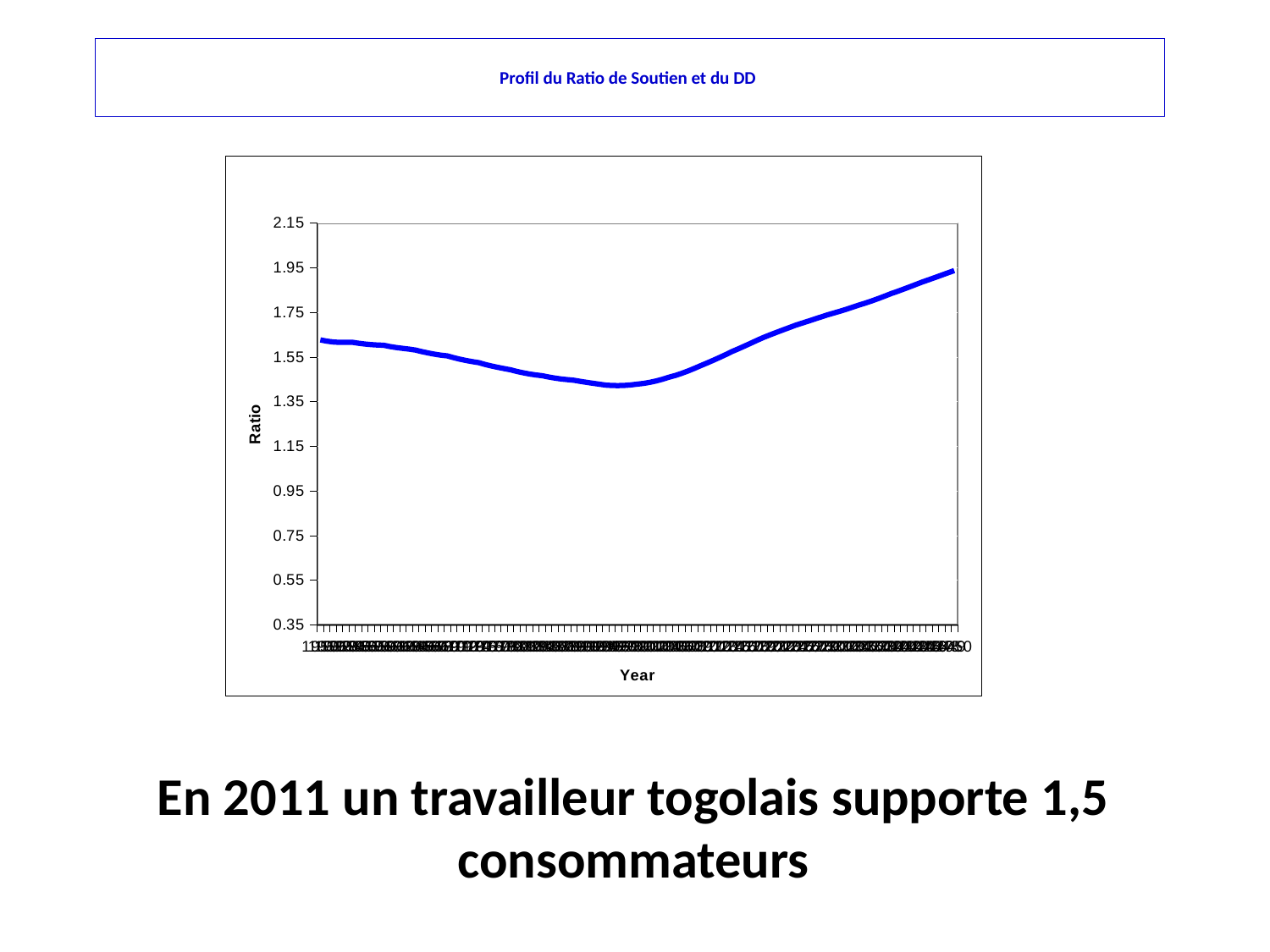

# Profil du Ratio de Soutien et du DD

### Chart

| Category |  |
|---|---|
| 1950.0 | 1.626375433626514 |
| 1951.0 | 1.620872640486603 |
| 1952.0 | 1.617191299433166 |
| 1953.0 | 1.615396488082298 |
| 1954.0 | 1.615255200546828 |
| 1955.0 | 1.61611505513676 |
| 1956.0 | 1.611456677906359 |
| 1957.0 | 1.607967102987289 |
| 1958.0 | 1.605302711056212 |
| 1959.0 | 1.603441001120348 |
| 1960.0 | 1.60230758386912 |
| 1961.0 | 1.59656982771295 |
| 1962.0 | 1.59203017180823 |
| 1963.0 | 1.588397141449171 |
| 1964.0 | 1.585134491156343 |
| 1965.0 | 1.580947702315794 |
| 1966.0 | 1.573889844386632 |
| 1967.0 | 1.567932493555301 |
| 1968.0 | 1.562631605995711 |
| 1969.0 | 1.558164196237333 |
| 1970.0 | 1.55490237954526 |
| 1971.0 | 1.547196289889457 |
| 1972.0 | 1.54020111203199 |
| 1973.0 | 1.534107912911996 |
| 1974.0 | 1.528962785725067 |
| 1975.0 | 1.524582762801458 |
| 1976.0 | 1.516488157535033 |
| 1977.0 | 1.509510722456822 |
| 1978.0 | 1.503437591593172 |
| 1979.0 | 1.498015492499084 |
| 1980.0 | 1.492615450509996 |
| 1981.0 | 1.485104122985717 |
| 1982.0 | 1.478846805973971 |
| 1983.0 | 1.473573184406794 |
| 1984.0 | 1.469298133699704 |
| 1985.0 | 1.466007180848675 |
| 1986.0 | 1.460082067341636 |
| 1987.0 | 1.455118203455232 |
| 1988.0 | 1.451130331147267 |
| 1989.0 | 1.44818672824831 |
| 1990.0 | 1.445633264623551 |
| 1991.0 | 1.440587076584412 |
| 1992.0 | 1.436090250238895 |
| 1993.0 | 1.431922967867115 |
| 1994.0 | 1.42794107604162 |
| 1995.0 | 1.423986986834694 |
| 1996.0 | 1.42217542215779 |
| 1997.0 | 1.421754461574306 |
| 1998.0 | 1.422656974505824 |
| 1999.0 | 1.424839578232358 |
| 2000.0 | 1.428197350527368 |
| 2001.0 | 1.431498691070658 |
| 2002.0 | 1.436359778490838 |
| 2003.0 | 1.442669432261256 |
| 2004.0 | 1.450361614900105 |
| 2005.0 | 1.459279016205419 |
| 2006.0 | 1.467119811414166 |
| 2007.0 | 1.476488512368274 |
| 2008.0 | 1.487126791427915 |
| 2009.0 | 1.498780572115415 |
| 2010.0 | 1.511093999496098 |
| 2011.0 | 1.522958102543404 |
| 2012.0 | 1.5351755628571 |
| 2013.0 | 1.547932038314474 |
| 2014.0 | 1.561282977555608 |
| 2015.0 | 1.575104768700569 |
| 2016.0 | 1.587176465419303 |
| 2017.0 | 1.599918454927048 |
| 2018.0 | 1.612946767905343 |
| 2019.0 | 1.625888880142292 |
| 2020.0 | 1.638428123264328 |
| 2021.0 | 1.649628297391261 |
| 2022.0 | 1.660548264116341 |
| 2023.0 | 1.671250420454942 |
| 2024.0 | 1.68186810049529 |
| 2025.0 | 1.69253186471976 |
| 2026.0 | 1.701430344630487 |
| 2027.0 | 1.710626880857913 |
| 2028.0 | 1.719999090374593 |
| 2029.0 | 1.729447997530872 |
| 2030.0 | 1.738862878117586 |
| 2031.0 | 1.746774387506232 |
| 2032.0 | 1.755110737320507 |
| 2033.0 | 1.763888153731219 |
| 2034.0 | 1.773167586759216 |
| 2035.0 | 1.782914356547955 |
| 2036.0 | 1.791636932594794 |
| 2037.0 | 1.801189483689998 |
| 2038.0 | 1.811472094957314 |
| 2039.0 | 1.82230686225476 |
| 2040.0 | 1.833448240514783 |
| 2041.0 | 1.843342210618345 |
| 2042.0 | 1.853697042796441 |
| 2043.0 | 1.864368129578561 |
| 2044.0 | 1.87524913447772 |
| 2045.0 | 1.886254806320196 |
| 2046.0 | 1.895974617712898 |
| 2047.0 | 1.90603428492524 |
| 2048.0 | 1.916294178193052 |
| 2049.0 | 1.926648735229612 |
| 2050.0 | 1.936988747882369 |
En 2011 un travailleur togolais supporte 1,5 consommateurs